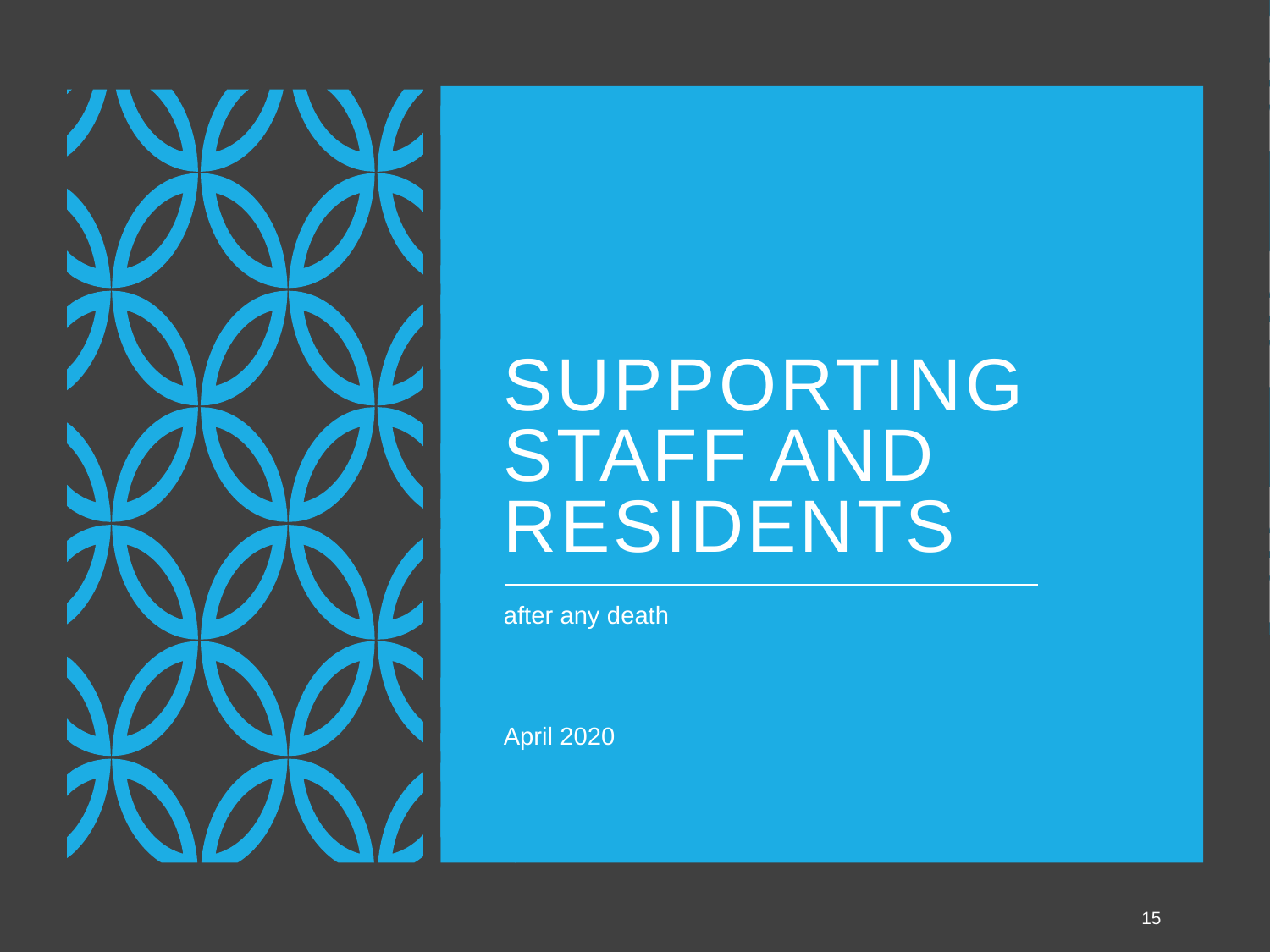

# Supporting staff and residents

after any death

April 2020
15